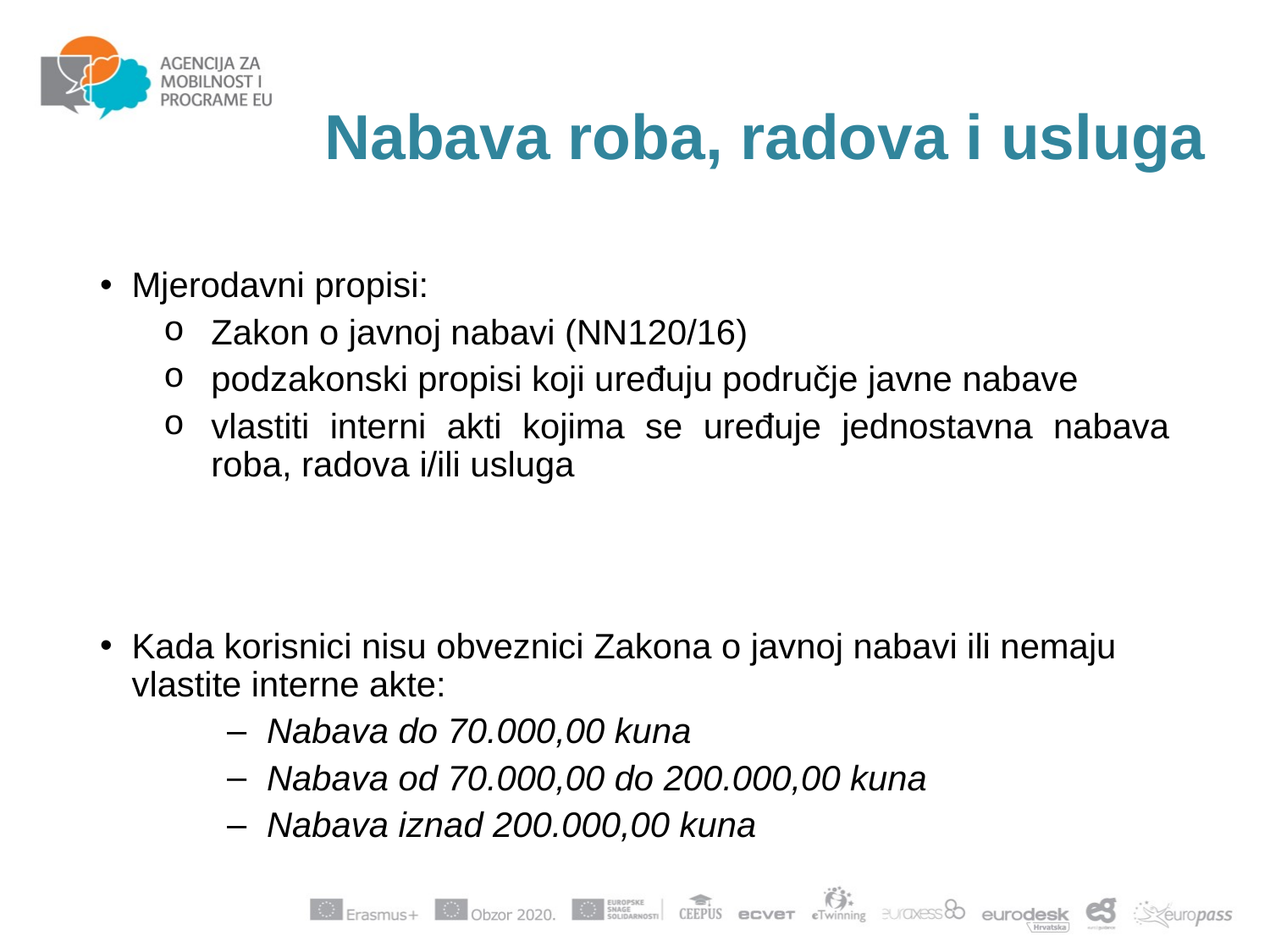

# Nabava roba, radova i usluga
Mjerodavni propisi:
Zakon o javnoj nabavi (NN120/16)
podzakonski propisi koji uređuju područje javne nabave
vlastiti interni akti kojima se uređuje jednostavna nabava roba, radova i/ili usluga

Kada korisnici nisu obveznici Zakona o javnoj nabavi ili nemaju vlastite interne akte:
Nabava do 70.000,00 kuna
Nabava od 70.000,00 do 200.000,00 kuna
Nabava iznad 200.000,00 kuna